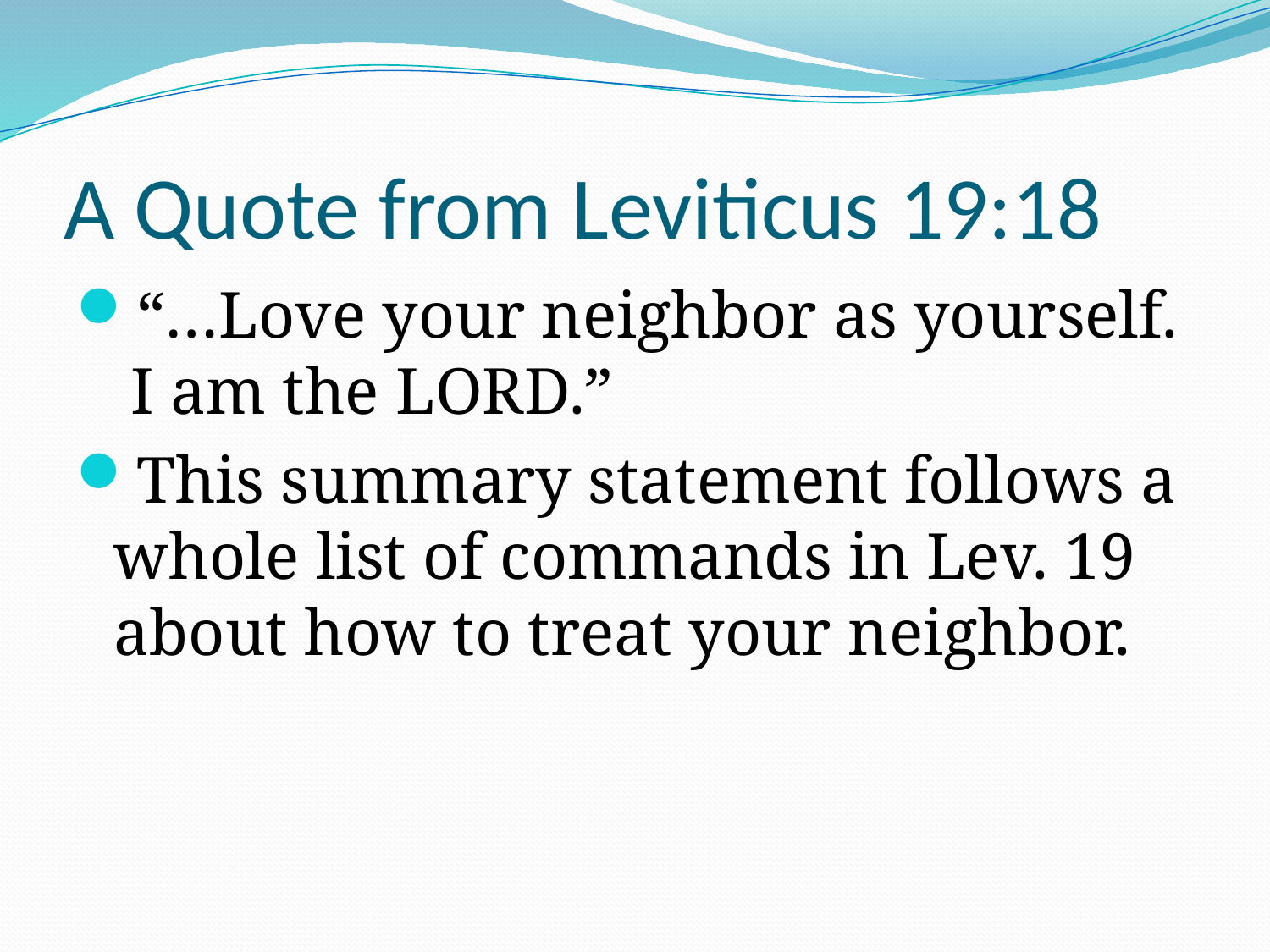

# A Quote from Leviticus 19:18
“…Love your neighbor as yourself.  I am the LORD.”
This summary statement follows a whole list of commands in Lev. 19 about how to treat your neighbor.